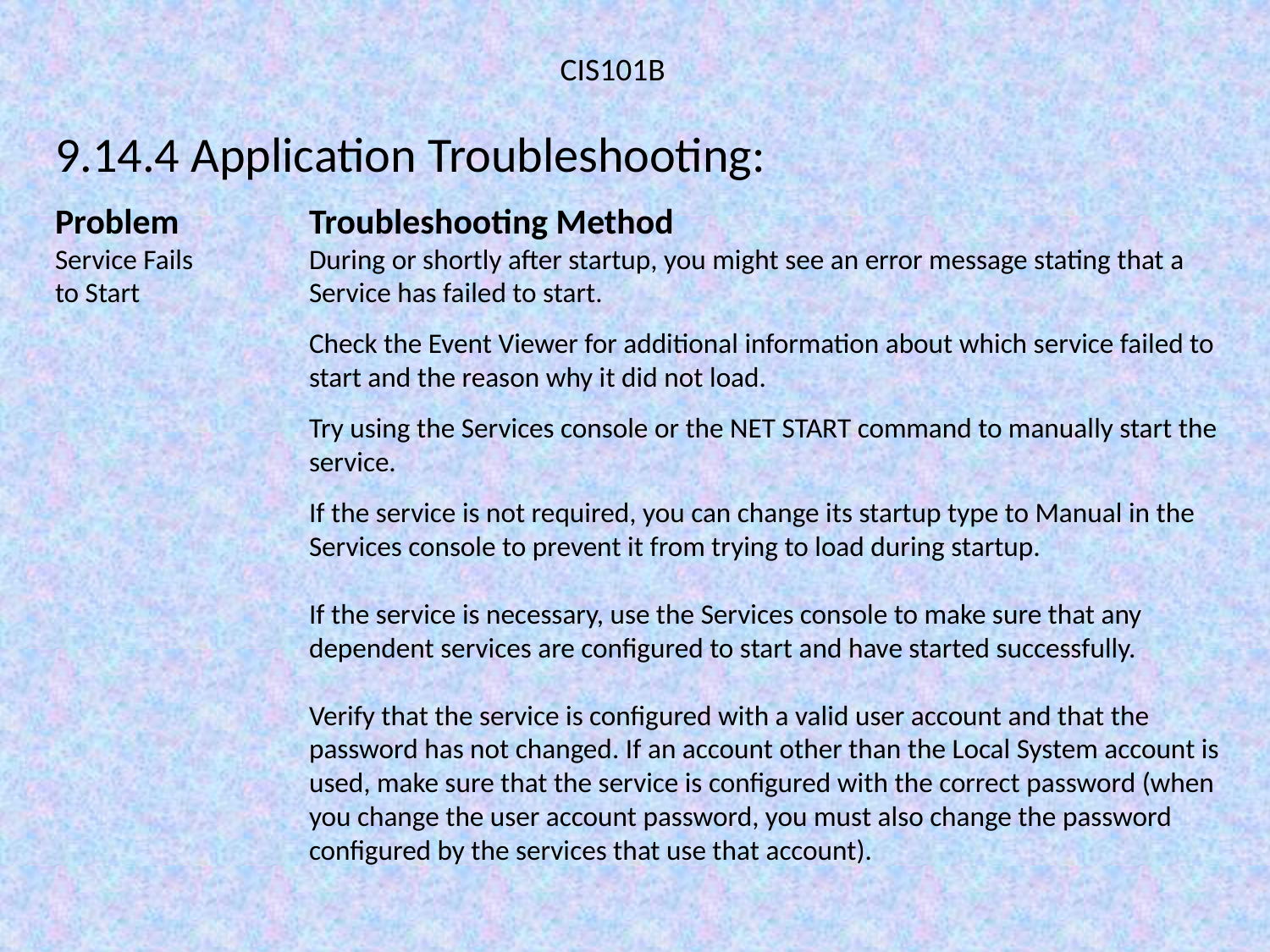

CIS101B
9.14.4 Application Troubleshooting:

Problem		Troubleshooting Method
Service Fails	During or shortly after startup, you might see an error message stating that a
to Start		Service has failed to start.

		Check the Event Viewer for additional information about which service failed to
		start and the reason why it did not load.

		Try using the Services console or the NET START command to manually start the
		service.

		If the service is not required, you can change its startup type to Manual in the
		Services console to prevent it from trying to load during startup.
		If the service is necessary, use the Services console to make sure that any
		dependent services are configured to start and have started successfully.
		Verify that the service is configured with a valid user account and that the
		password has not changed. If an account other than the Local System account is
		used, make sure that the service is configured with the correct password (when
		you change the user account password, you must also change the password
		configured by the services that use that account).